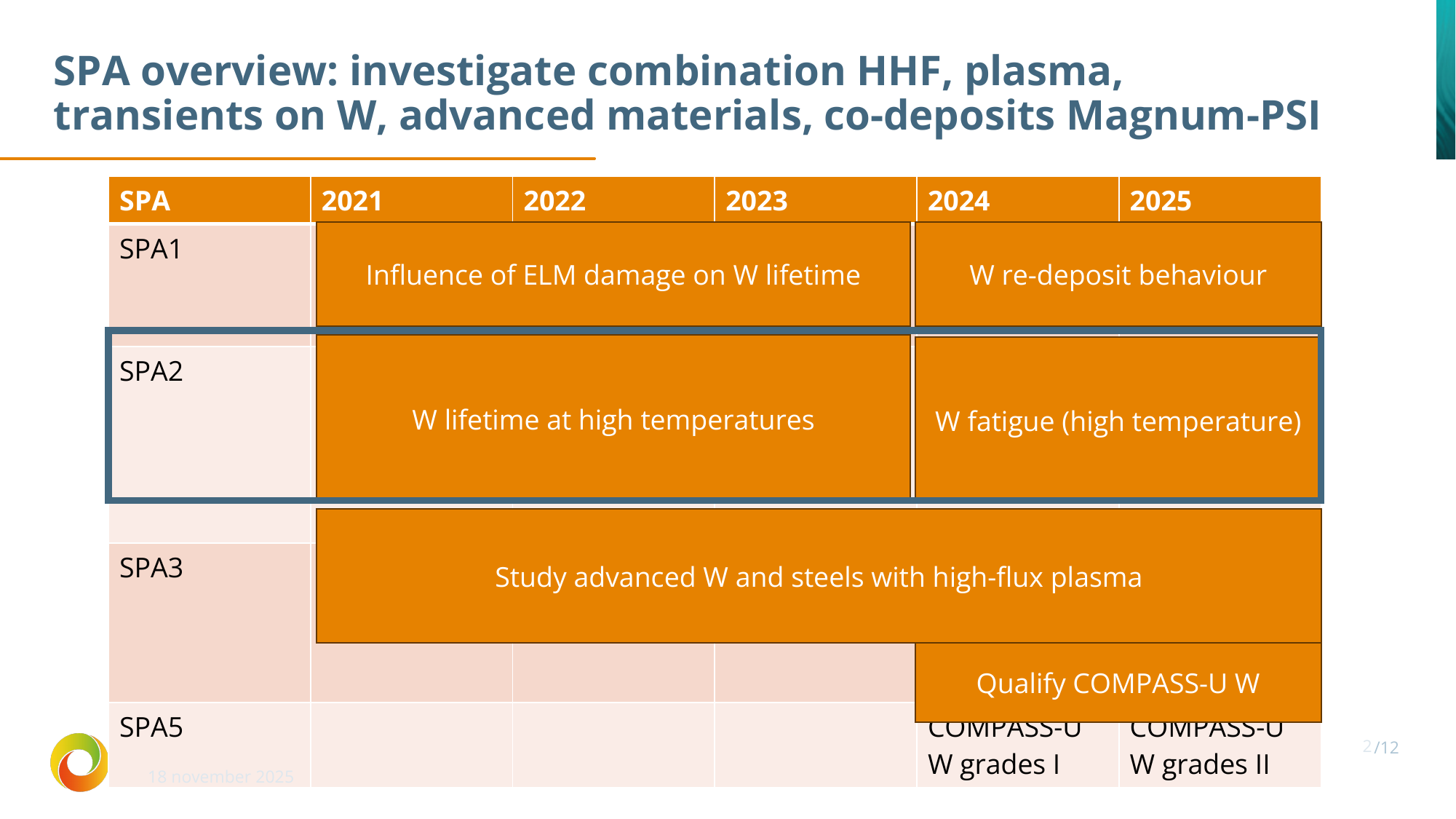

# SPA overview: investigate combination HHF, plasma, transients on W, advanced materials, co-deposits Magnum-PSI
| SPA | 2021 | 2022 | 2023 | 2024 | 2025 |
| --- | --- | --- | --- | --- | --- |
| SPA1 | Pre-crack damage evolution I | Pre-crack damage evolution II | Pre-crack damage evolution III | Stability W re-deposits | Stability W re-deposits with ELMs |
| SPA2 | Steady-state ‘slow transient’ loading | Steady state ‘slow transient’ loading w/ ELMs I | Steady state ‘slow transient’ loading w/ ELMs II | Fatigue behaviour W under ‘strikepoint sweeping’ I | Fatigue behaviour W under ‘strikepoint sweeping’ II |
| SPA3 | Thermal shock CVD-W | Performance WfW | Performance UHTCs | RAFM steels under ‘disruption’ | W-coated RAFM steels under ‘disruption’ |
| SPA5 |  |  |  | COMPASS-U W grades I | COMPASS-U W grades II |
Influence of ELM damage on W lifetime
W re-deposit behaviour

W lifetime at high temperatures
W fatigue (high temperature)
Study advanced W and steels with high-flux plasma
Qualify COMPASS-U W
Name Surname  |  Congress/event
2
18 november 2025